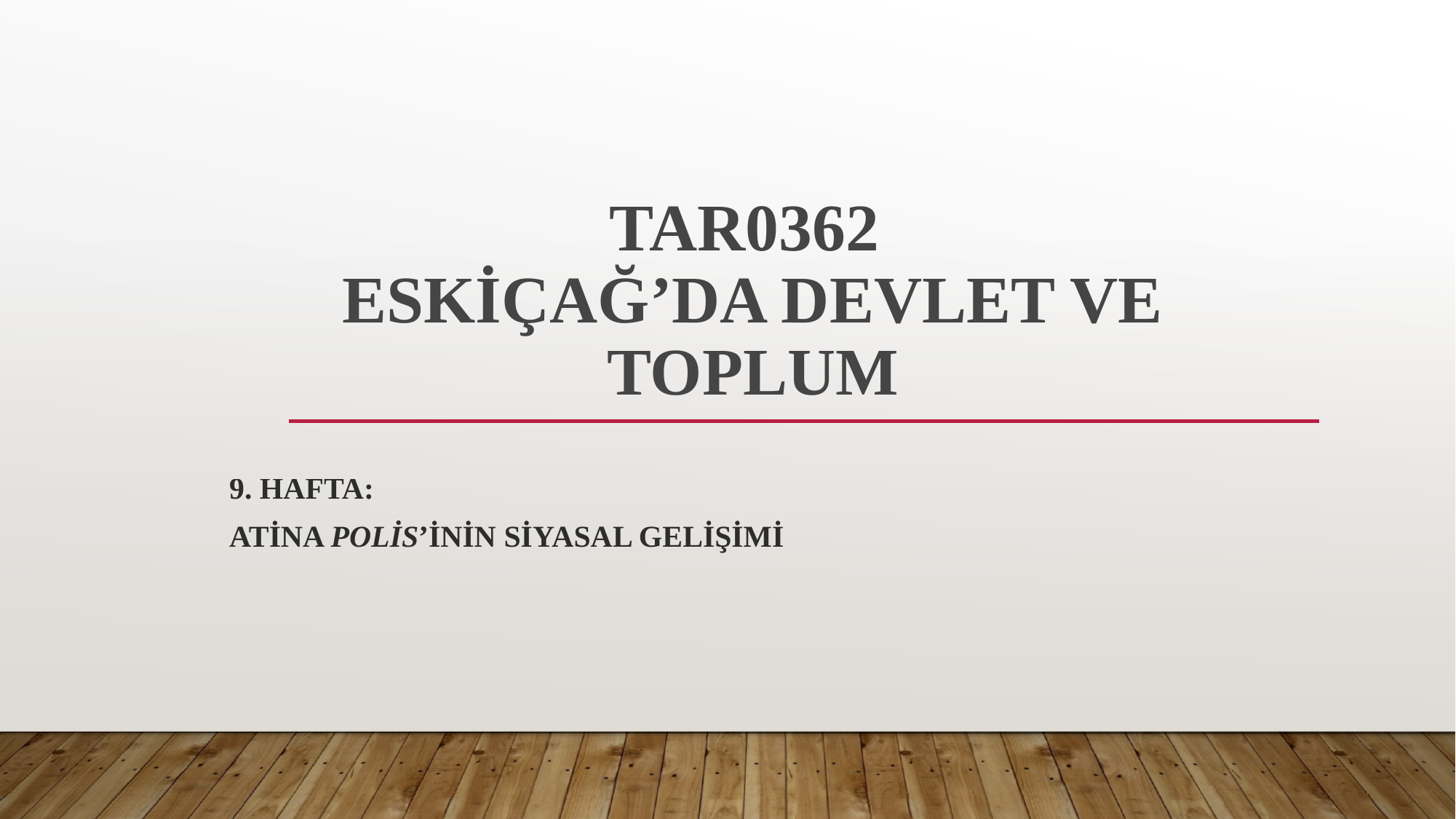

# TAR0362 ESKİÇAĞ’DA DEVLET VE TOPLUM
9. Hafta:
Atina Polis’inin Siyasal Gelişimi